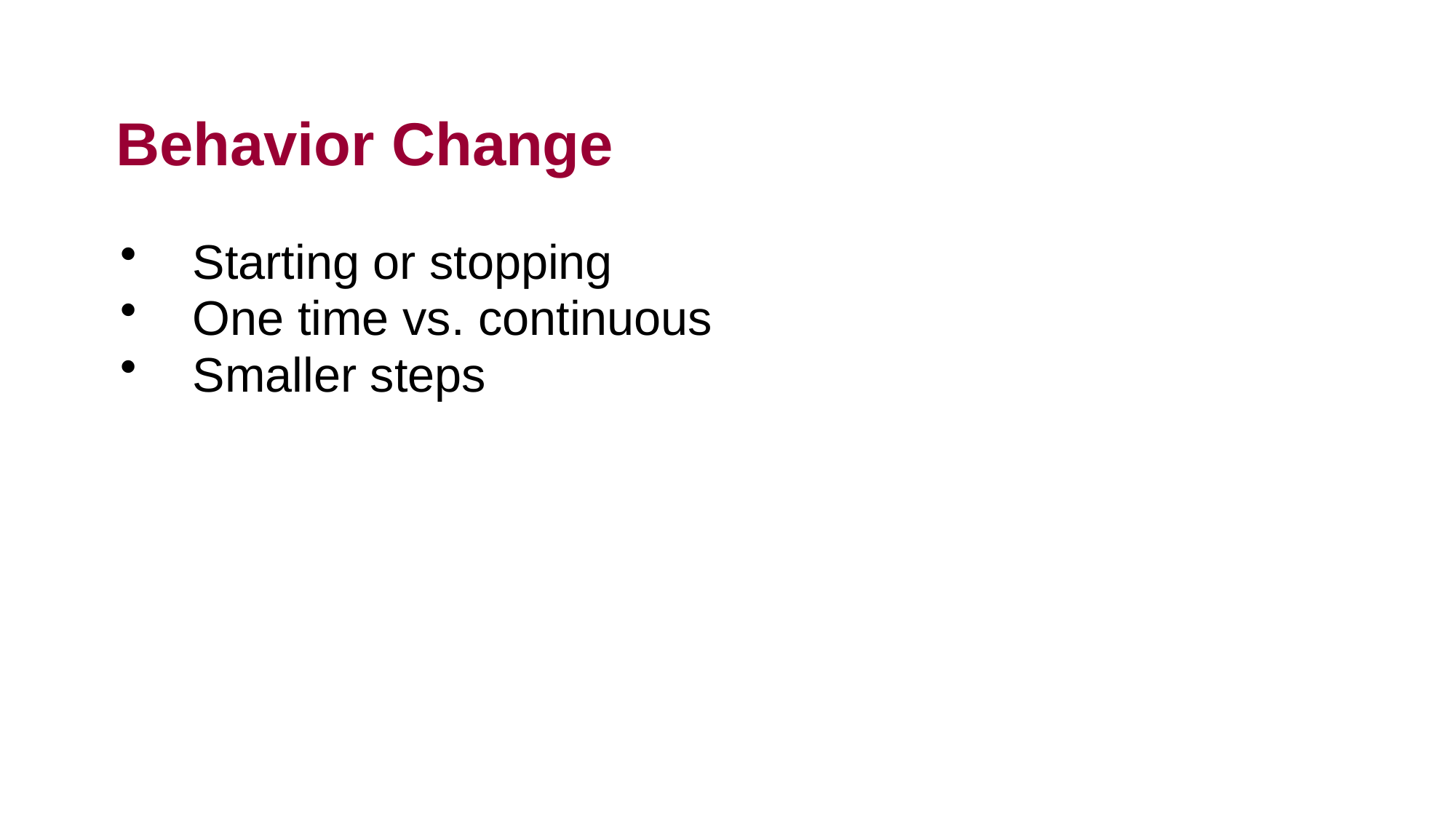

# Behavior Change
Starting or stopping
One time vs. continuous
Smaller steps